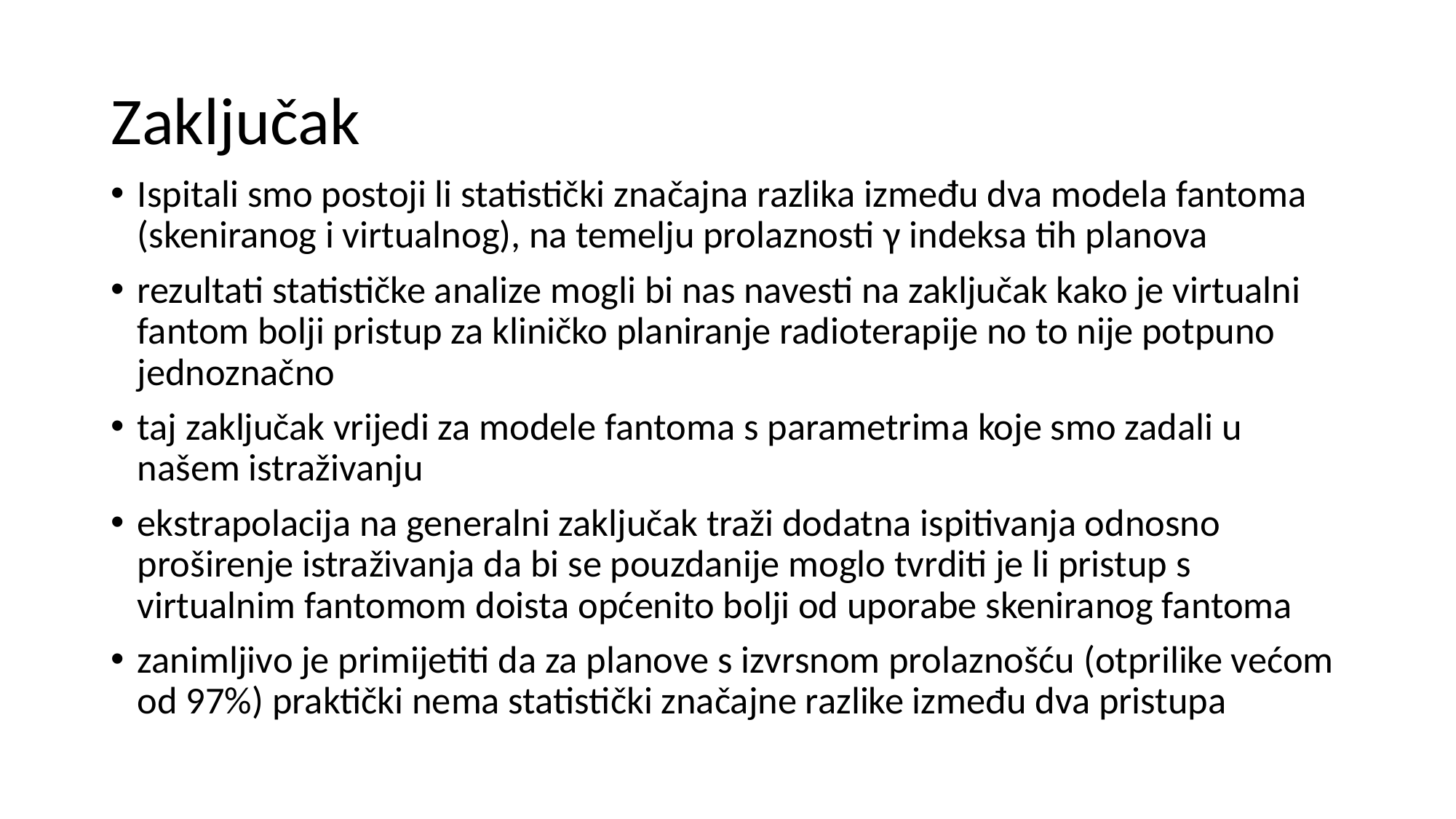

# Zaključak
Ispitali smo postoji li statistički značajna razlika između dva modela fantoma (skeniranog i virtualnog), na temelju prolaznosti γ indeksa tih planova
rezultati statističke analize mogli bi nas navesti na zaključak kako je virtualni fantom bolji pristup za kliničko planiranje radioterapije no to nije potpuno jednoznačno
taj zaključak vrijedi za modele fantoma s parametrima koje smo zadali u našem istraživanju
ekstrapolacija na generalni zaključak traži dodatna ispitivanja odnosno proširenje istraživanja da bi se pouzdanije moglo tvrditi je li pristup s virtualnim fantomom doista općenito bolji od uporabe skeniranog fantoma
zanimljivo je primijetiti da za planove s izvrsnom prolaznošću (otprilike većom od 97%) praktički nema statistički značajne razlike između dva pristupa